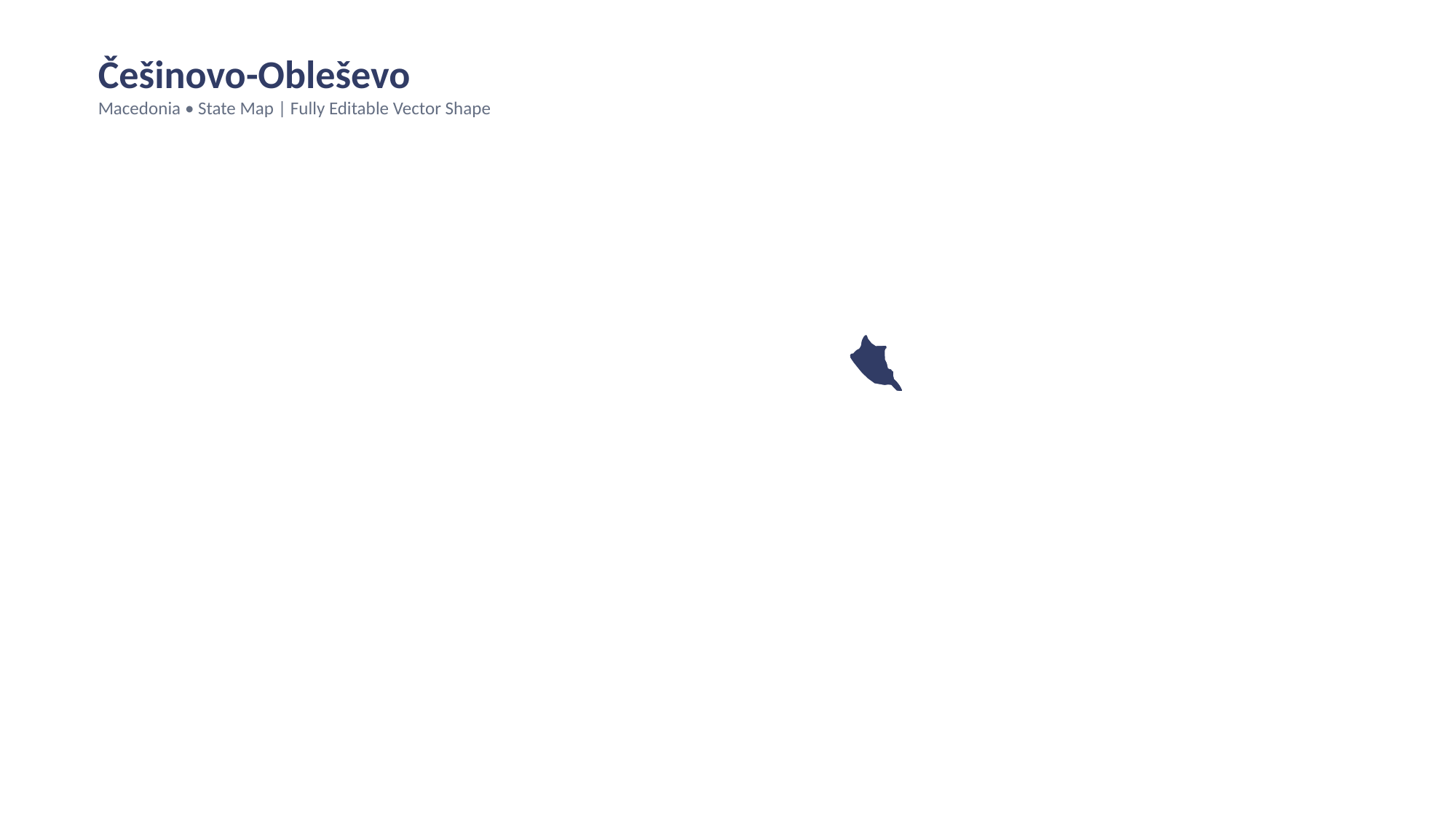

Češinovo-Obleševo
Macedonia • State Map | Fully Editable Vector Shape